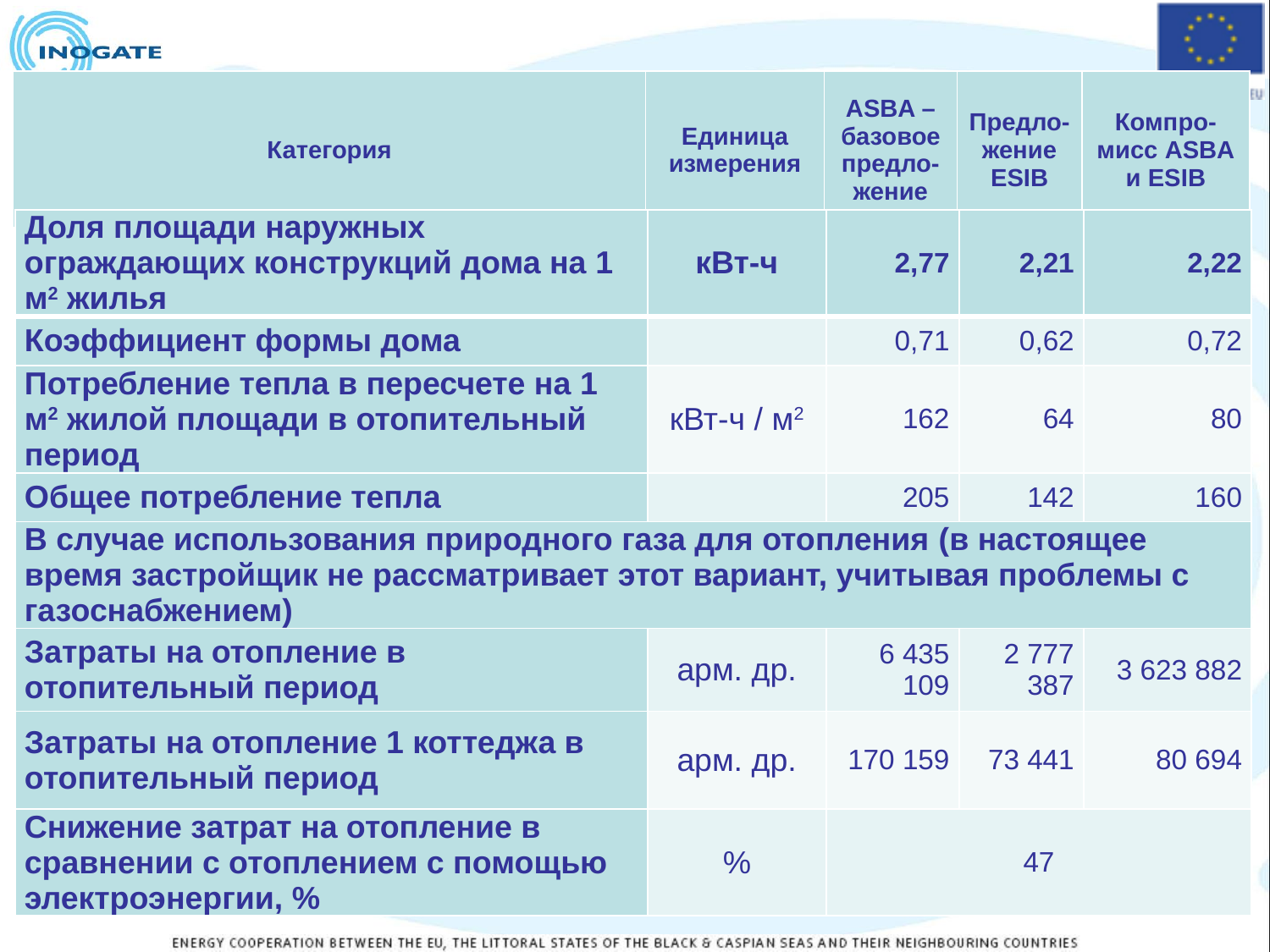

| Категория | Единица измерения | ASBA – базовое предло-жение | Предло-жение ESIB | Компро-мисс ASBA и ESIB |
| --- | --- | --- | --- | --- |
| Доля площади наружных ограждающих конструкций дома на 1 м2 жилья | кВт-ч | 2,77 | 2,21 | 2,22 |
| --- | --- | --- | --- | --- |
| Коэффициент формы дома |  | 0,71 | 0,62 | 0,72 |
| Потребление тепла в пересчете на 1 м2 жилой площади в отопительный период | кВт-ч / м2 | 162 | 64 | 80 |
| Общее потребление тепла |  | 205 | 142 | 160 |
| В случае использования природного газа для отопления (в настоящее время застройщик не рассматривает этот вариант, учитывая проблемы с газоснабжением) |  |  |  |  |
| Затраты на отопление в отопительный период | арм. др. | 6 435 109 | 2 777 387 | 3 623 882 |
| Затраты на отопление 1 коттеджа в отопительный период | арм. др. | 170 159 | 73 441 | 80 694 |
| Снижение затрат на отопление в сравнении с отоплением с помощью электроэнергии, % | % | 47 |  |  |